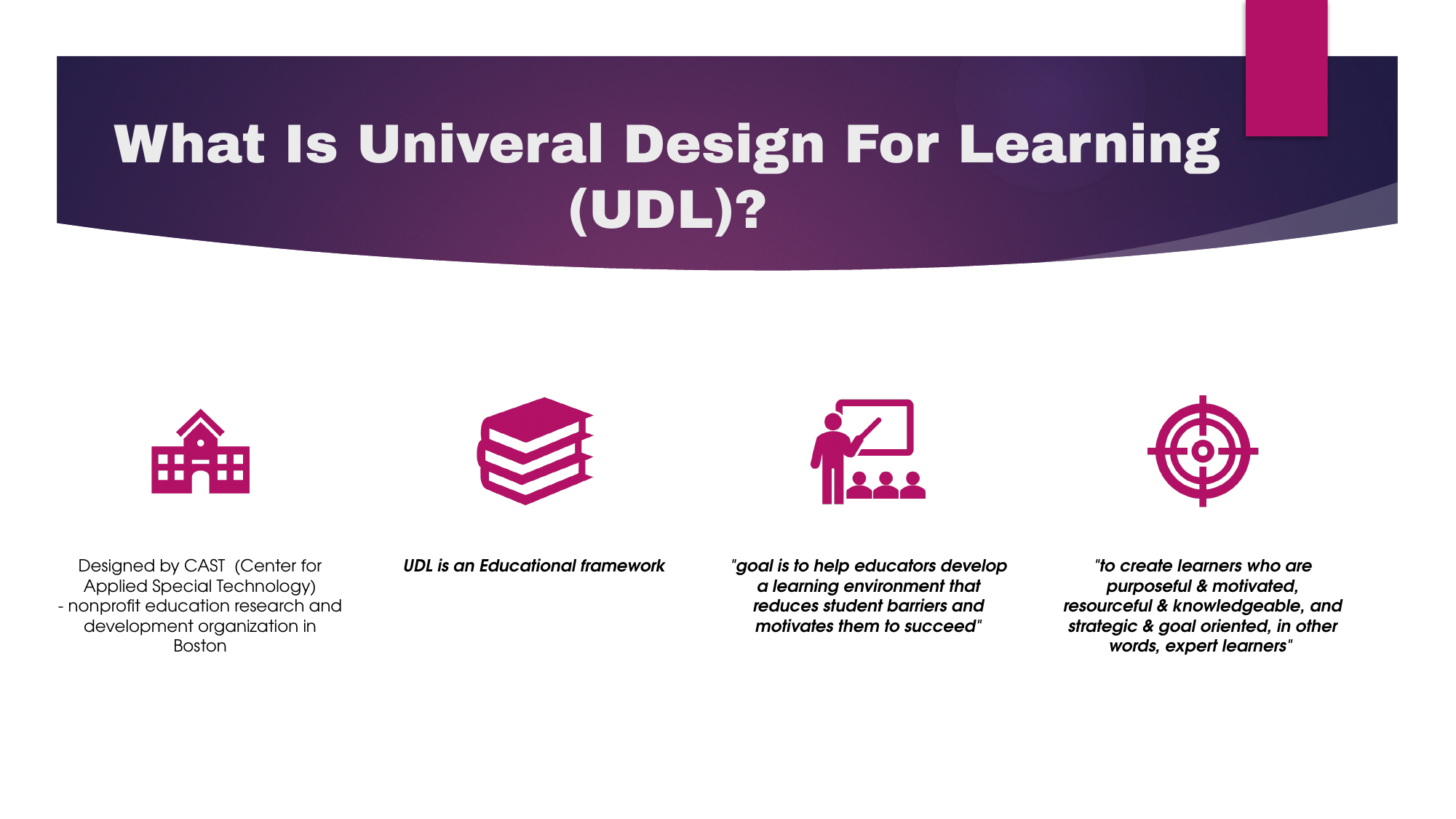

# What Is Univeral Design For Learning (UDL)?
Designed by CAST  (Center for Applied Special Technology) - nonprofit education research and development organization in Boston
UDL is an Educational framework
"goal is to help educators develop a learning environment that reduces student barriers and motivates them to succeed"
"to create learners who are purposeful & motivated, resourceful & knowledgeable, and strategic & goal oriented, in other words, expert learners"